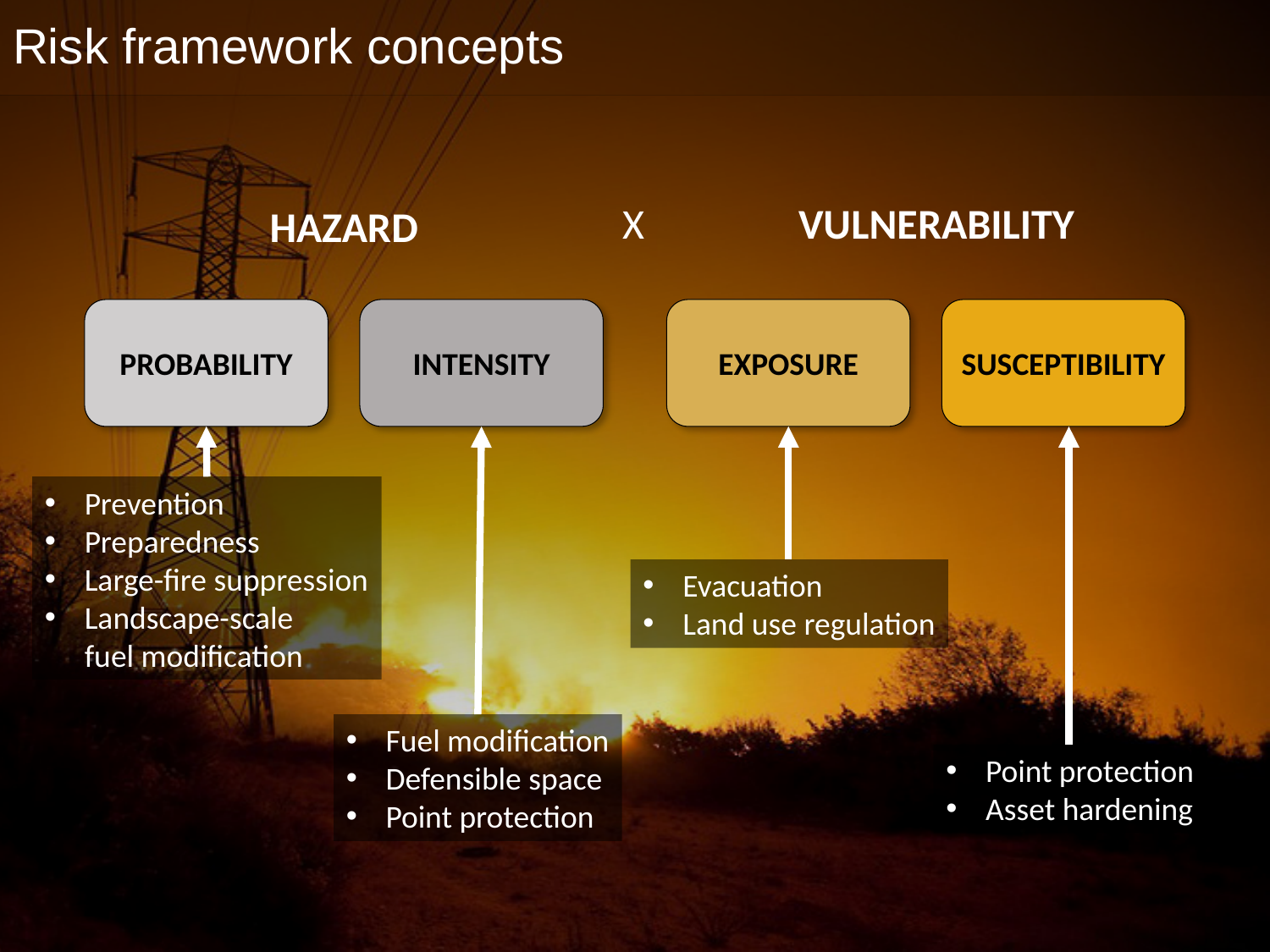

# Risk framework concepts

X
VULNERABILITY
HAZARD
PROBABILITY
INTENSITY
EXPOSURE
SUSCEPTIBILITY
Prevention
Preparedness
Large-fire suppression
Landscape-scale
fuel modification
Evacuation
Land use regulation
Fuel modification
Defensible space
Point protection
Point protection
Asset hardening